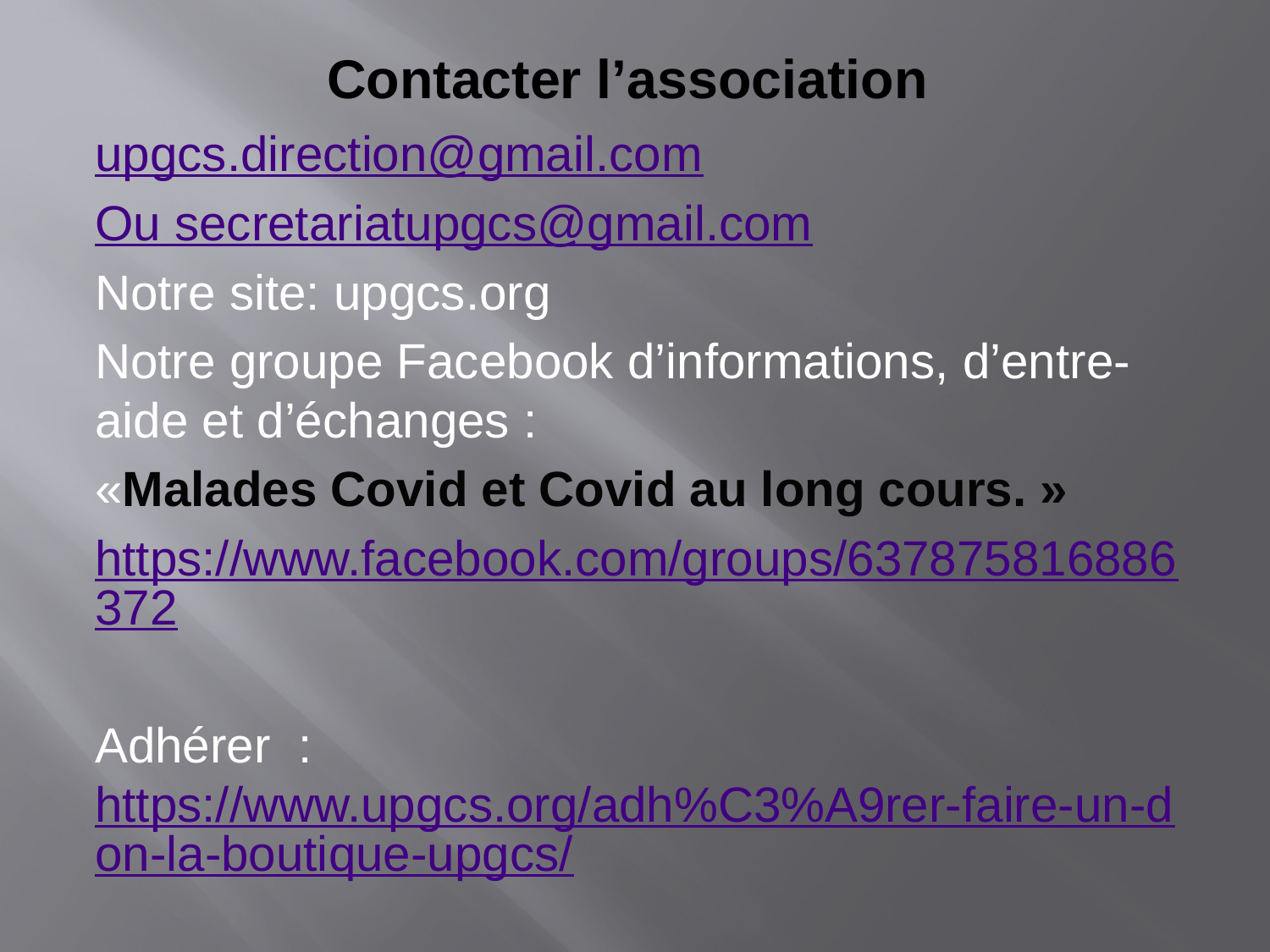

# Contacter l’association
upgcs.direction@gmail.com
Ou secretariatupgcs@gmail.com
Notre site: upgcs.org
Notre groupe Facebook d’informations, d’entre-aide et d’échanges :
«Malades Covid et Covid au long cours. »
https://www.facebook.com/groups/637875816886372

Adhérer  : https://www.upgcs.org/adh%C3%A9rer-faire-un-don-la-boutique-upgcs/